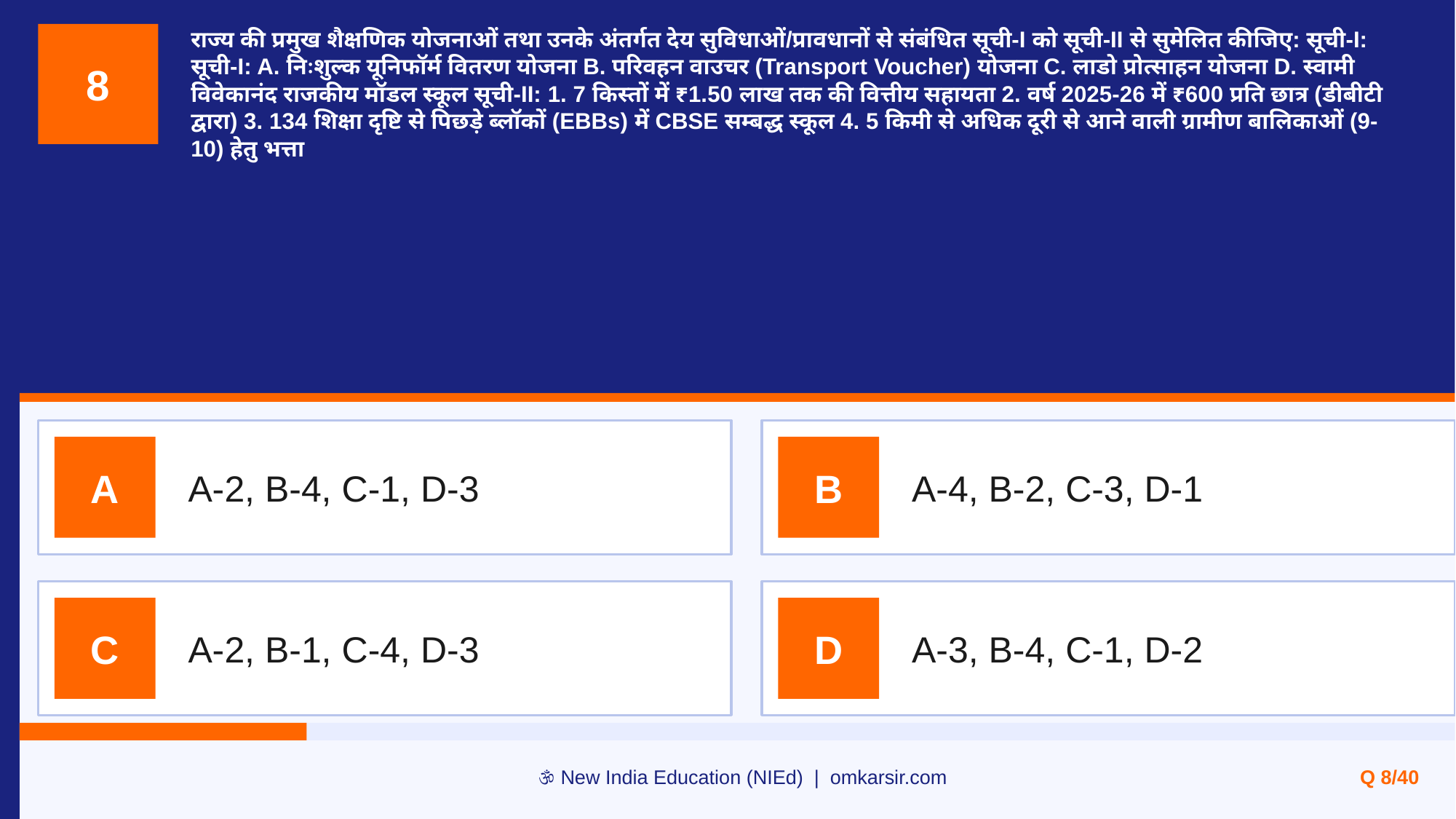

राज्य की प्रमुख शैक्षणिक योजनाओं तथा उनके अंतर्गत देय सुविधाओं/प्रावधानों से संबंधित सूची-I को सूची-II से सुमेलित कीजिए: सूची-I: सूची-I: A. निःशुल्क यूनिफॉर्म वितरण योजना B. परिवहन वाउचर (Transport Voucher) योजना C. लाडो प्रोत्साहन योजना D. स्वामी विवेकानंद राजकीय मॉडल स्कूल सूची-II: 1. 7 किस्तों में ₹1.50 लाख तक की वित्तीय सहायता 2. वर्ष 2025-26 में ₹600 प्रति छात्र (डीबीटी द्वारा) 3. 134 शिक्षा दृष्टि से पिछड़े ब्लॉकों (EBBs) में CBSE सम्बद्ध स्कूल 4. 5 किमी से अधिक दूरी से आने वाली ग्रामीण बालिकाओं (9-10) हेतु भत्ता
8

A-2, B-4, C-1, D-3
A-4, B-2, C-3, D-1
A
B

A-2, B-1, C-4, D-3
A-3, B-4, C-1, D-2
C
D

🕉️ New India Education (NIEd)  |  omkarsir.com
Q 8/40